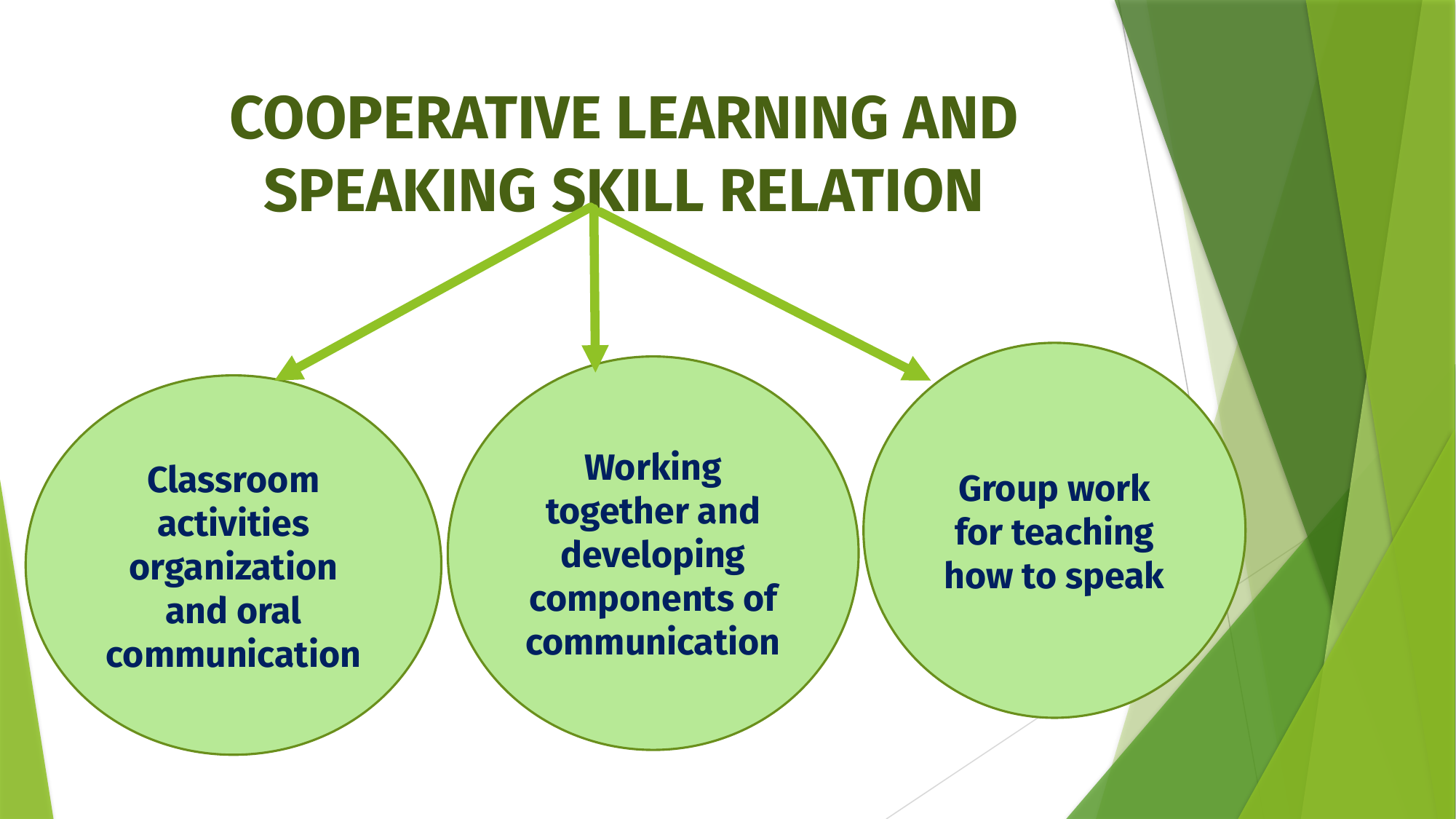

# COOPERATIVE LEARNING AND SPEAKING SKILL RELATION
Group work for teaching how to speak
Working together and developing components of communication
Classroom activities organization and oral communication